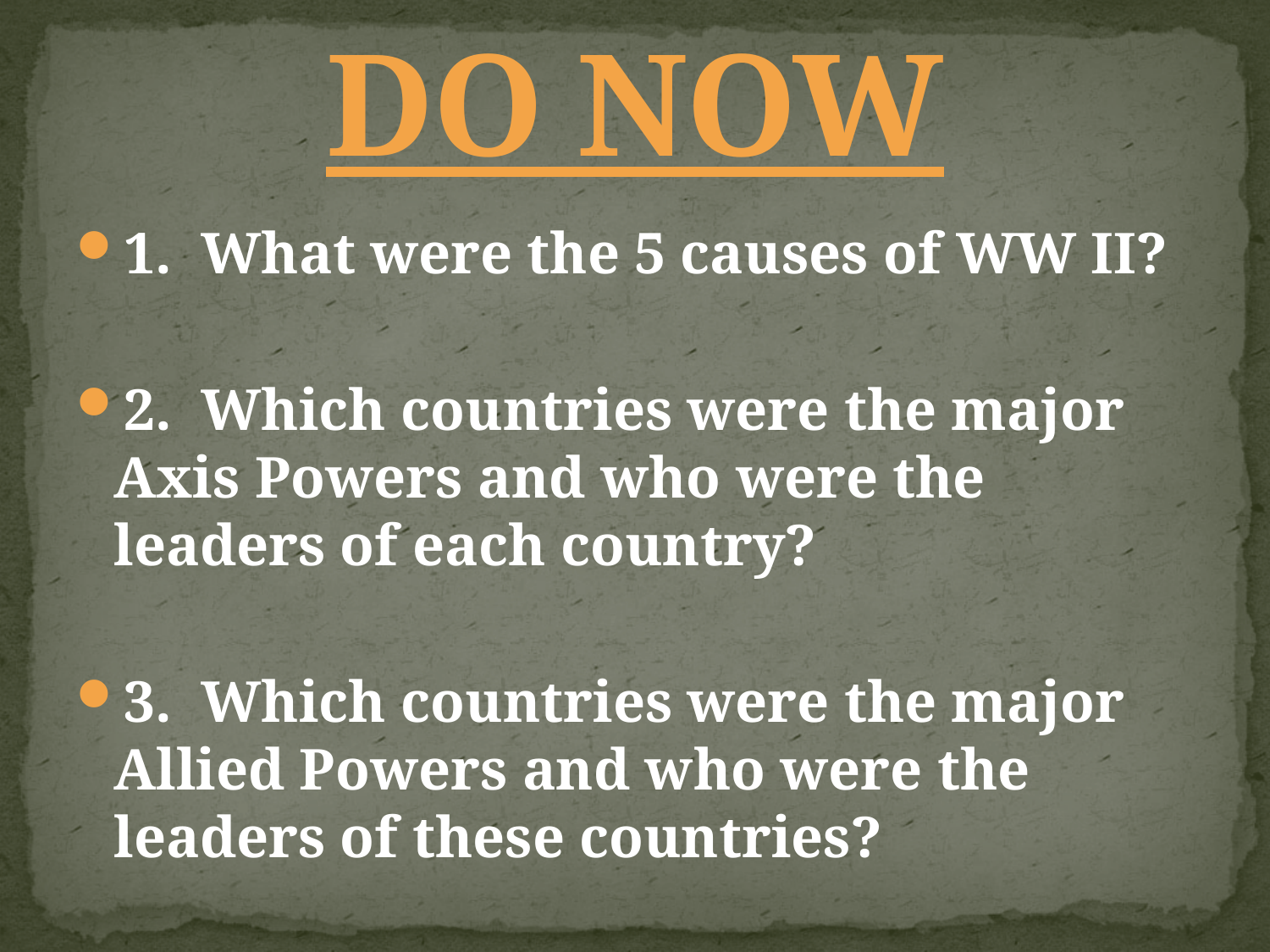

# DO NOW
1.  What were the 5 causes of WW II?

2.  Which countries were the major Axis Powers and who were the leaders of each country?

3.  Which countries were the major Allied Powers and who were the leaders of these countries?